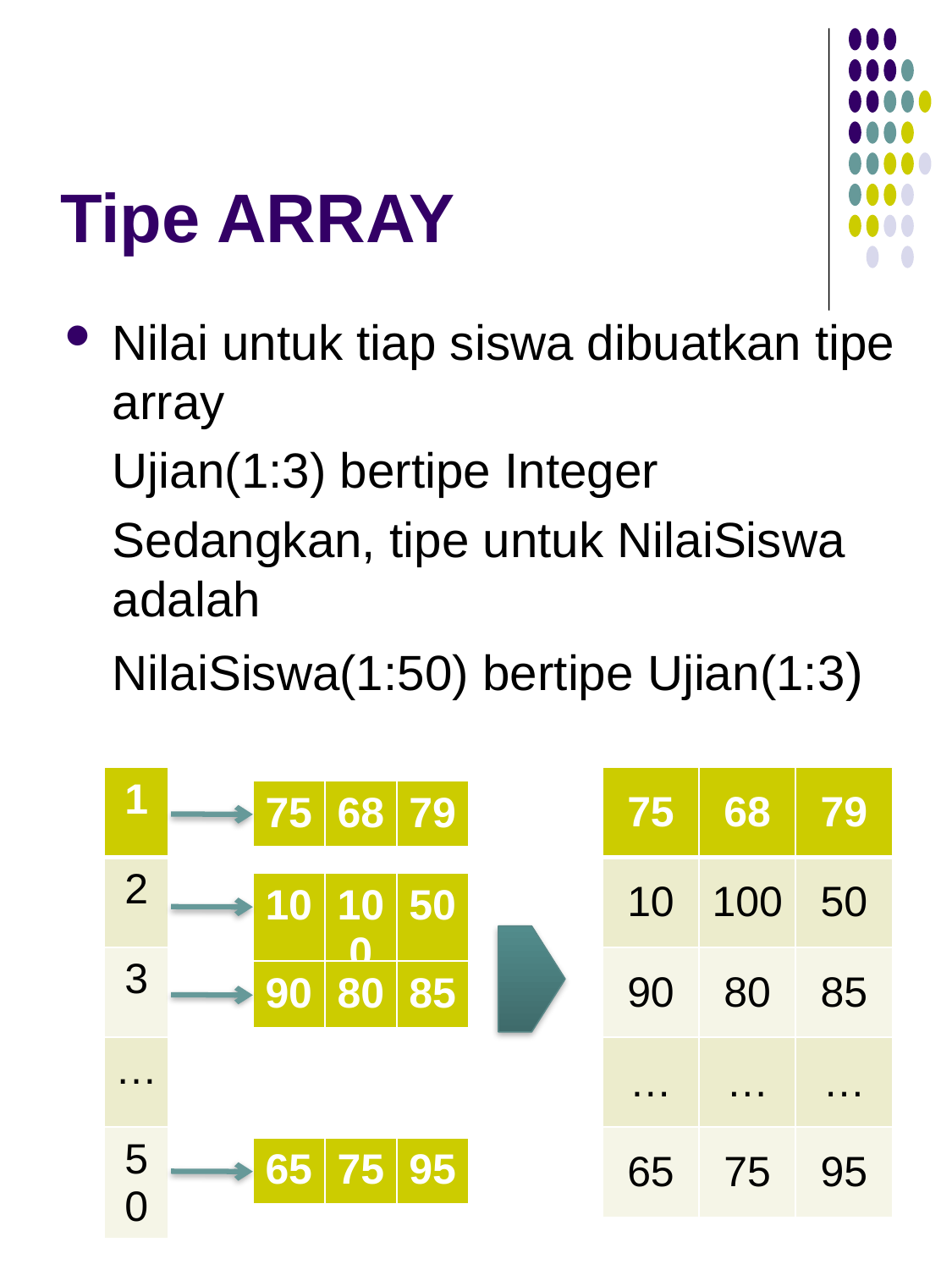

# Tipe ARRAY
Nilai untuk tiap siswa dibuatkan tipe array
	Ujian(1:3) bertipe Integer
	Sedangkan, tipe untuk NilaiSiswa adalah
	NilaiSiswa(1:50) bertipe Ujian(1:3)

| 1 |
| --- |
| 2 |
| 3 |
| … |
| 50 |
| 75 | 68 | 79 |
| --- | --- | --- |
| 10 | 100 | 50 |
| 90 | 80 | 85 |
| … | … | … |
| 65 | 75 | 95 |
| 75 | 68 | 79 |
| --- | --- | --- |
| 10 | 100 | 50 |
| --- | --- | --- |

| 90 | 80 | 85 |
| --- | --- | --- |
| 65 | 75 | 95 |
| --- | --- | --- |